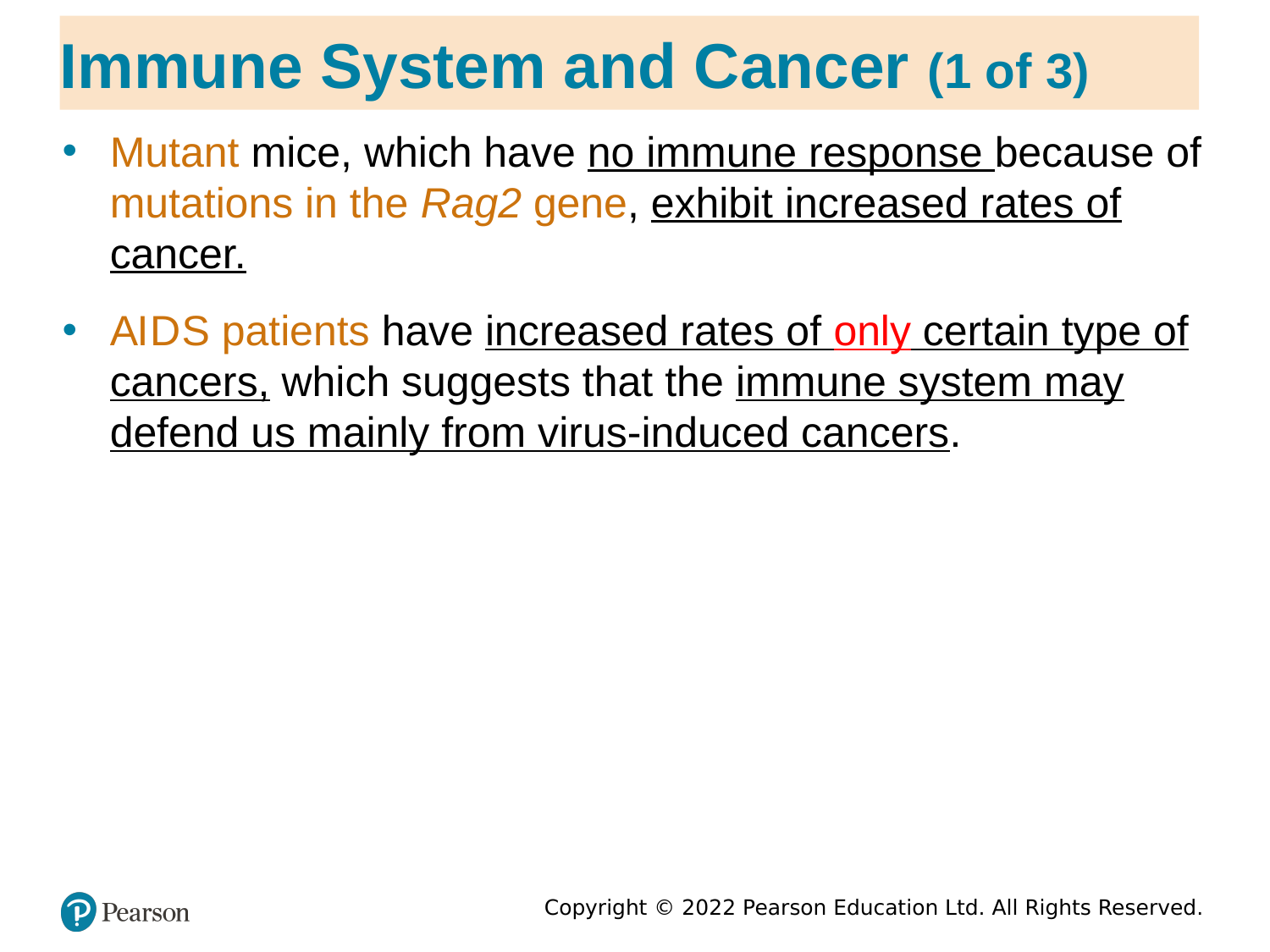

# Immune System and Cancer (1 of 3)
Mutant mice, which have no immune response because of mutations in the Rag2 gene, exhibit increased rates of cancer.
A I D S patients have increased rates of only certain type of cancers, which suggests that the immune system may defend us mainly from virus-induced cancers.